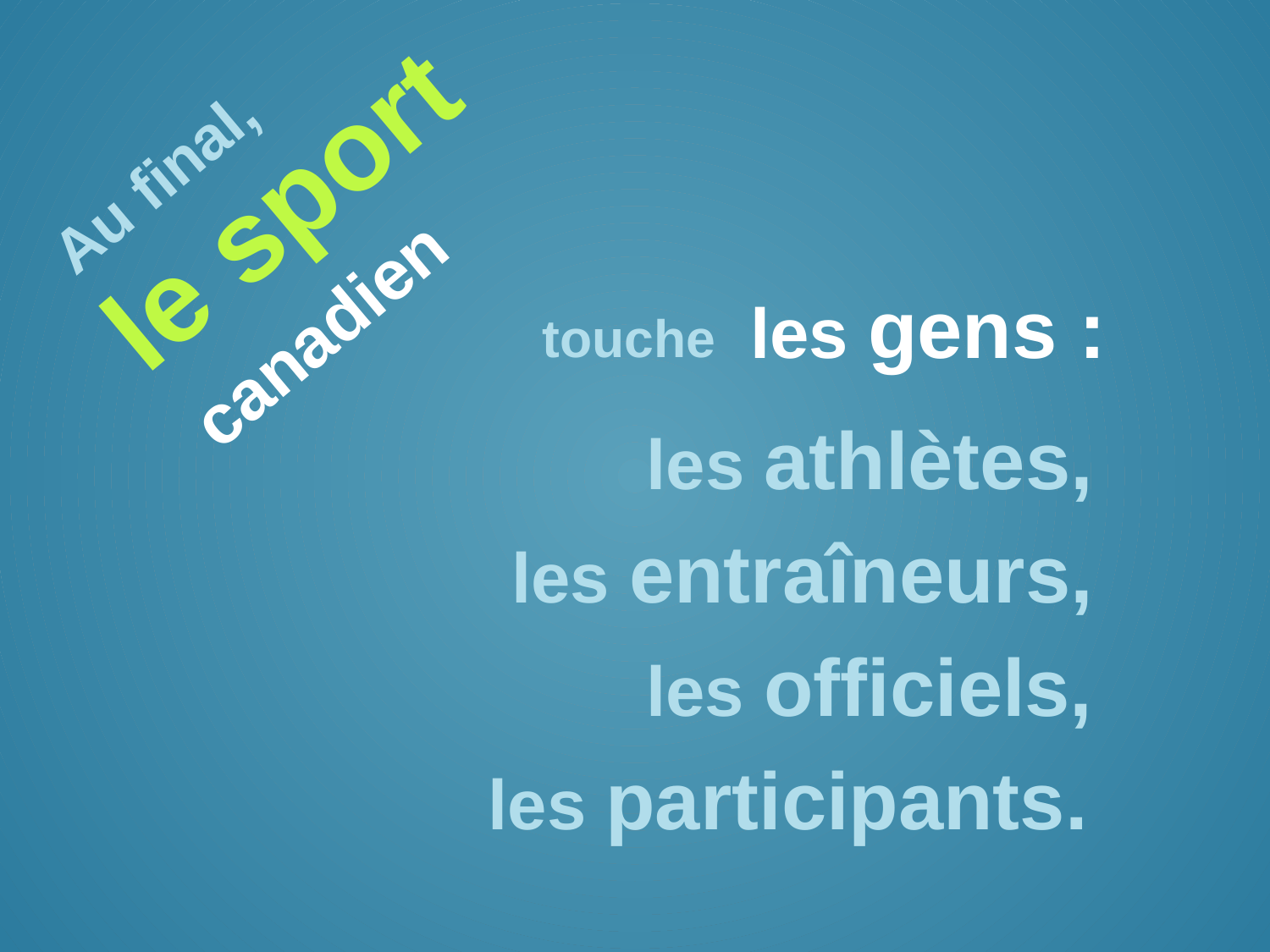

Au final,
le sport
canadien
# les gens :
touche
les athlètes,
les entraîneurs,
les officiels,
les participants.